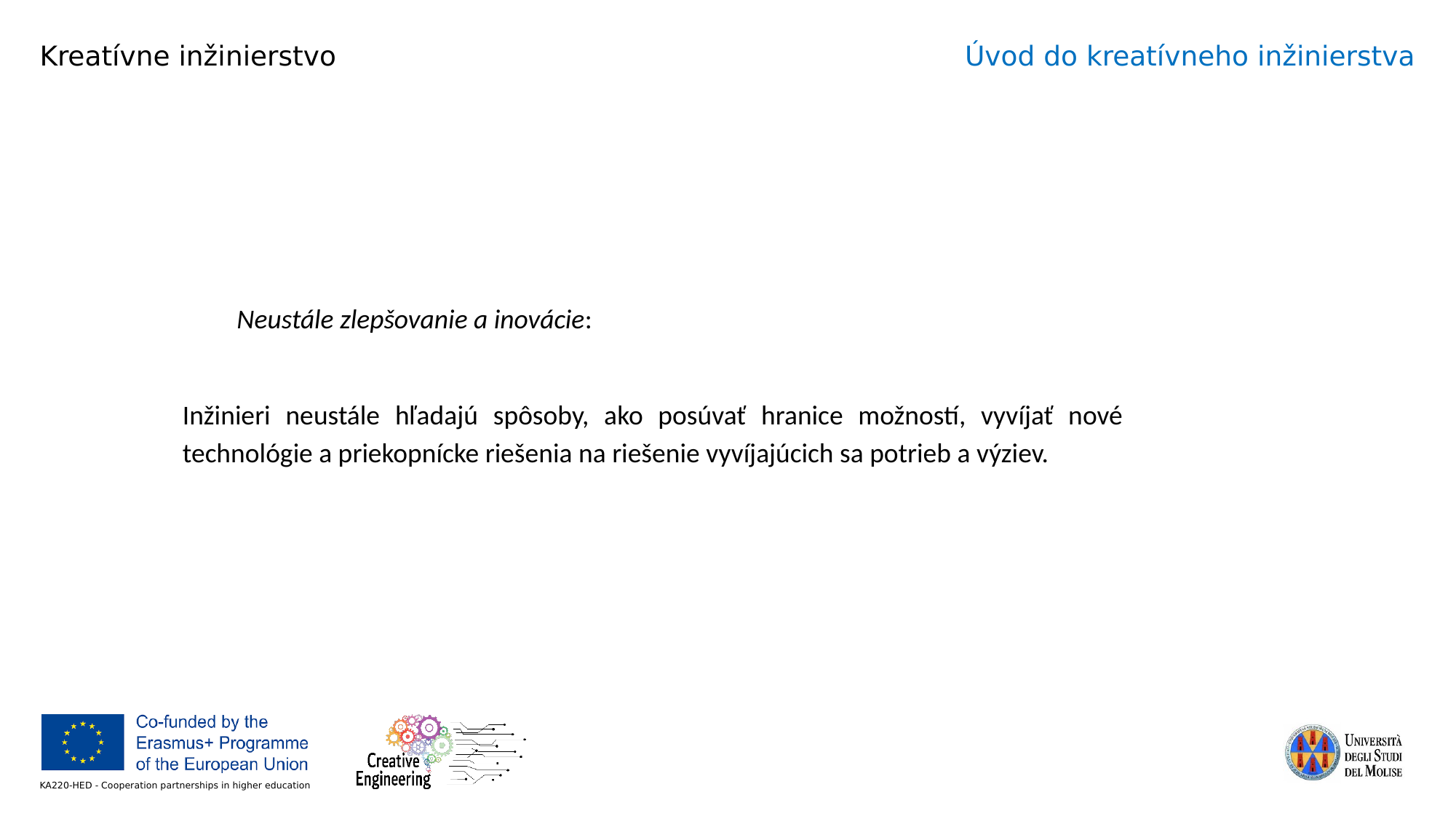

Neustále zlepšovanie a inovácie:
Inžinieri neustále hľadajú spôsoby, ako posúvať hranice možností, vyvíjať nové technológie a priekopnícke riešenia na riešenie vyvíjajúcich sa potrieb a výziev.